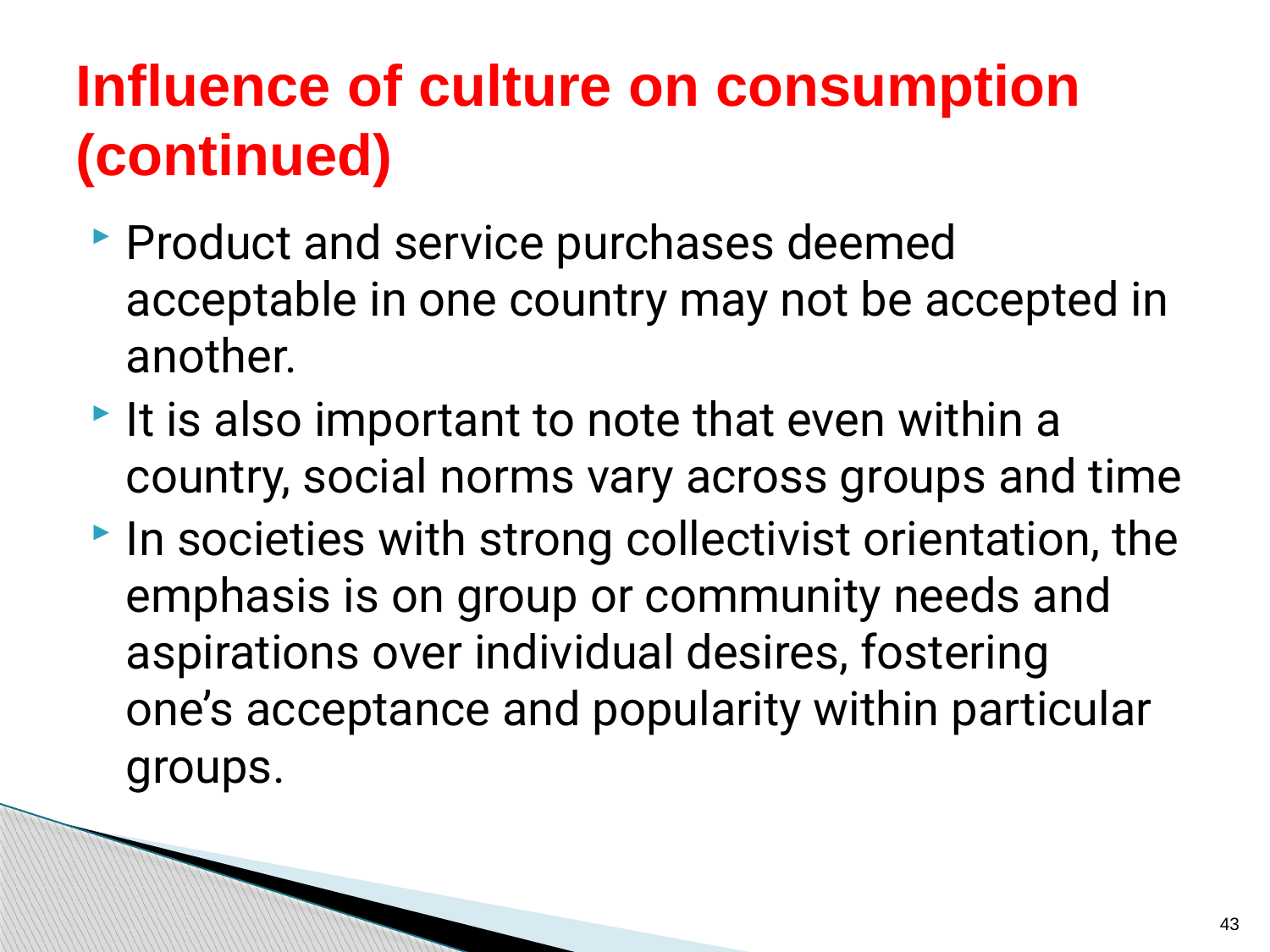

# Influence of culture on consumption (continued)
Product and service purchases deemed acceptable in one country may not be accepted in another.
It is also important to note that even within a country, social norms vary across groups and time
In societies with strong collectivist orientation, the emphasis is on group or community needs and aspirations over individual desires, fostering   one’s acceptance and popularity within particular groups.
43